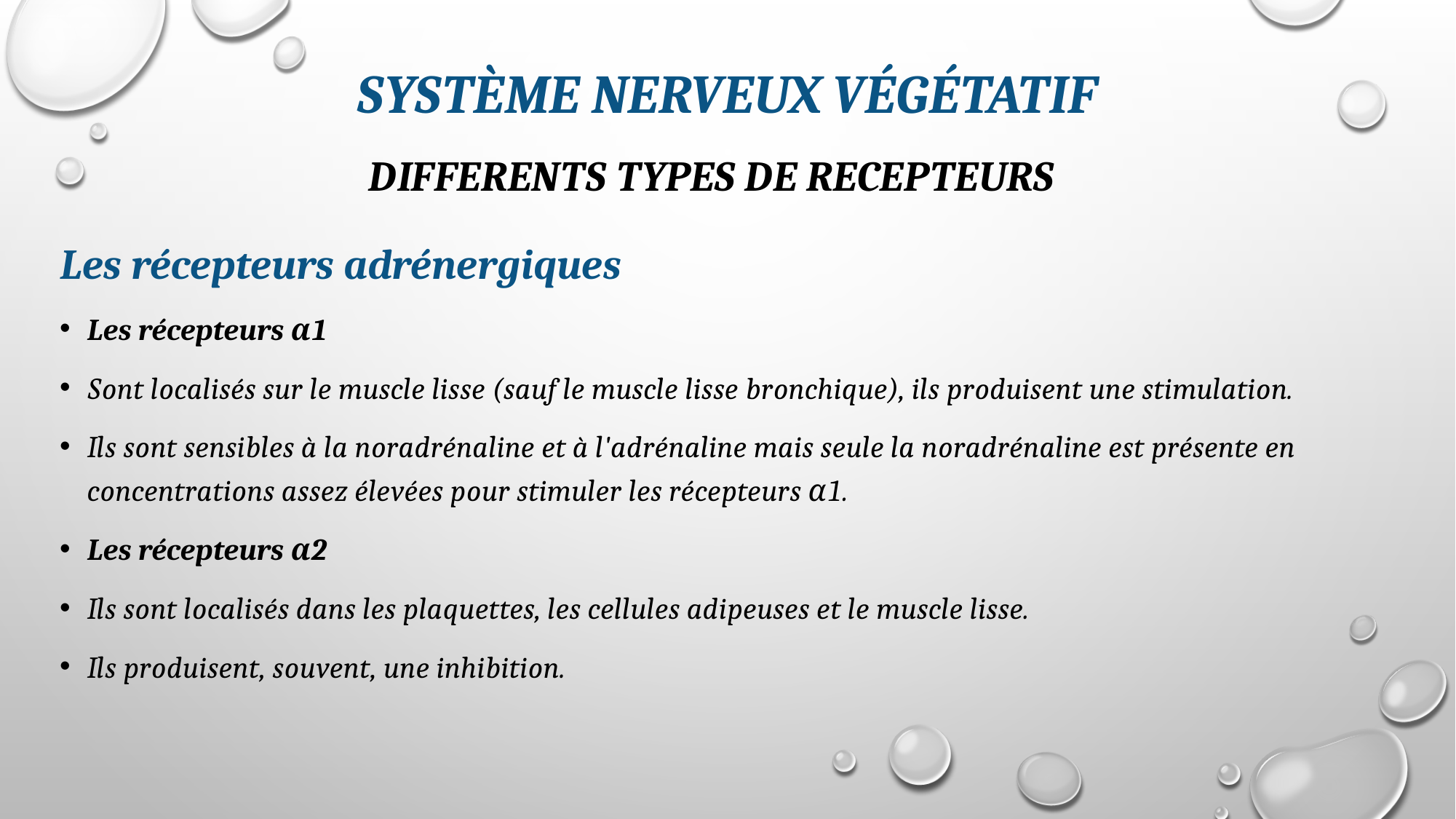

# système nerveux végétatif
DIFFERENTS TYPES DE RECEPTEURS
Les récepteurs adrénergiques
Les récepteurs α1
Sont localisés sur le muscle lisse (sauf le muscle lisse bronchique), ils produisent une stimulation.
Ils sont sensibles à la noradrénaline et à l'adrénaline mais seule la noradrénaline est présente en concentrations assez élevées pour stimuler les récepteurs α1.
Les récepteurs α2
Ils sont localisés dans les plaquettes, les cellules adipeuses et le muscle lisse.
Ils produisent, souvent, une inhibition.